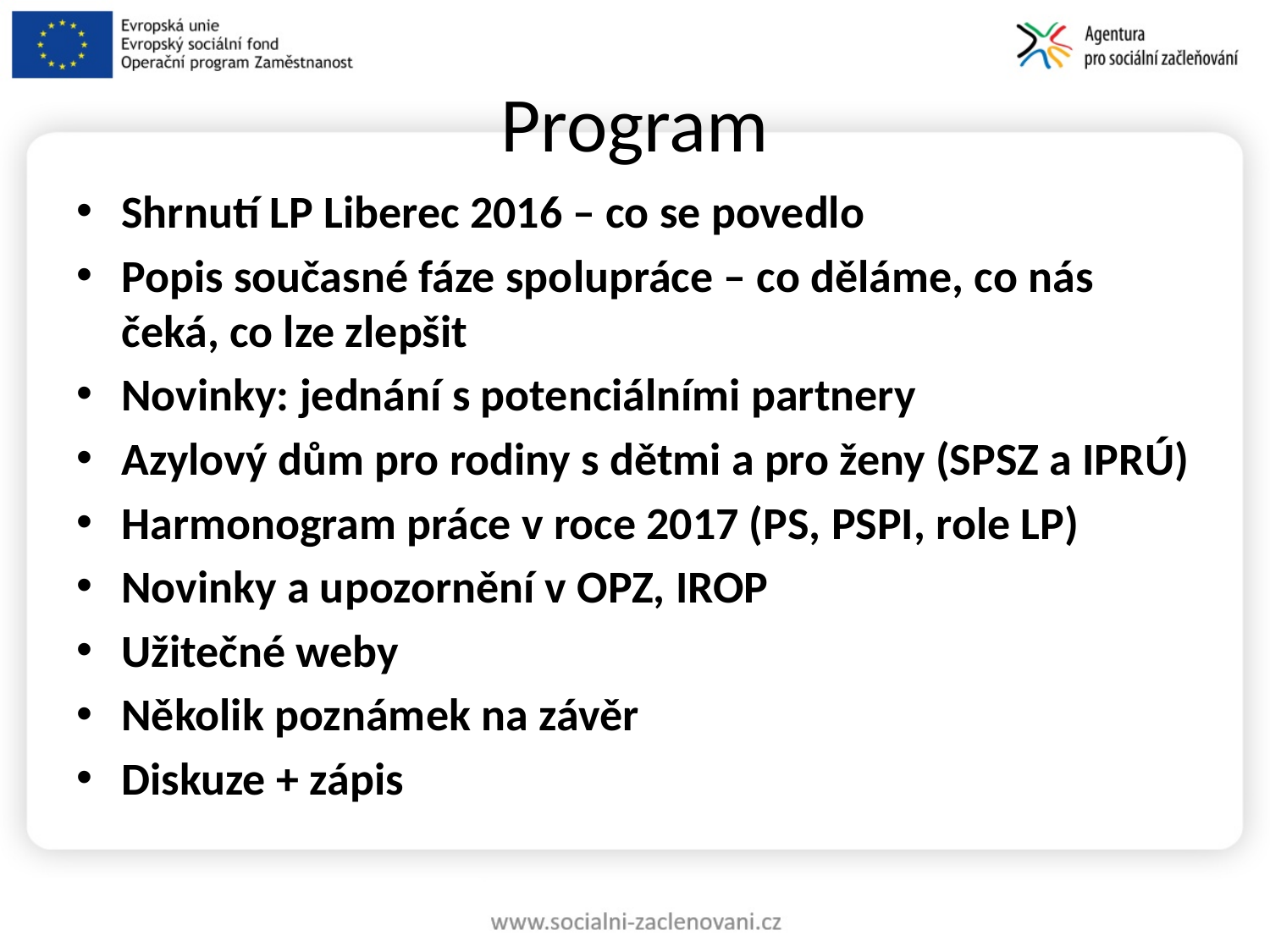

# Program
Shrnutí LP Liberec 2016 – co se povedlo
Popis současné fáze spolupráce – co děláme, co nás čeká, co lze zlepšit
Novinky: jednání s potenciálními partnery
Azylový dům pro rodiny s dětmi a pro ženy (SPSZ a IPRÚ)
Harmonogram práce v roce 2017 (PS, PSPI, role LP)
Novinky a upozornění v OPZ, IROP
Užitečné weby
Několik poznámek na závěr
Diskuze + zápis